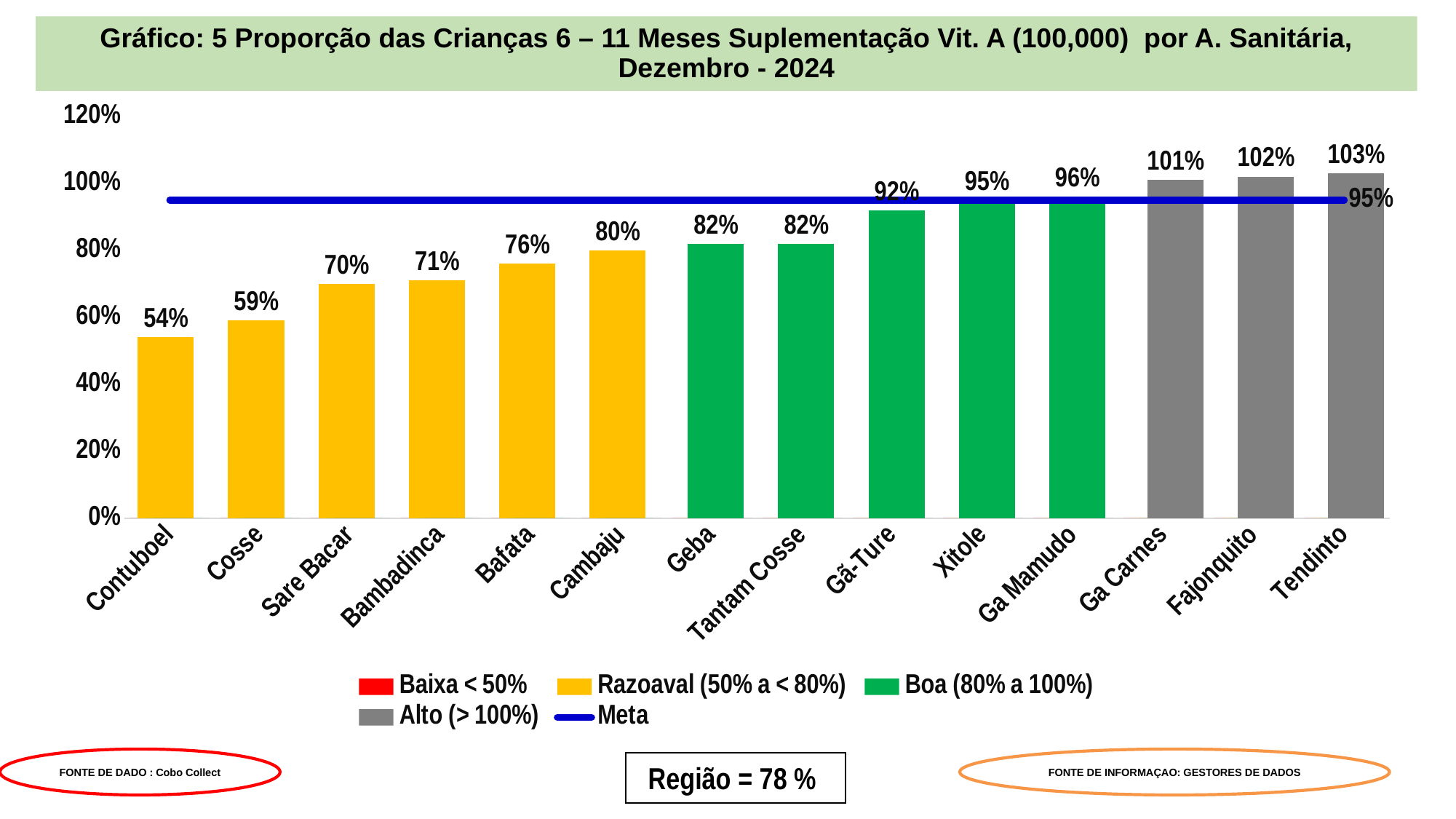

# Gráfico: 5 Proporção das Crianças 6 – 11 Meses Suplementação Vit. A (100,000)  por A. Sanitária, Dezembro - 2024

### Chart

| Category | Baixa < 50% | Razoaval (50% a < 80%) | Boa (80% a 100%) | Alto (> 100%) | Meta |
|---|---|---|---|---|---|
| Contuboel | None | 0.54 | None | None | 0.95 |
| Cosse | None | 0.59 | None | None | 0.95 |
| Sare Bacar | None | 0.7 | None | None | 0.95 |
| Bambadinca | None | 0.71 | None | None | 0.95 |
| Bafata | None | 0.76 | None | None | 0.95 |
| Cambaju | None | 0.8 | None | None | 0.95 |
| Geba | None | None | 0.82 | None | 0.95 |
| Tantam Cosse | None | None | 0.82 | None | 0.95 |
| Gã-Ture | None | None | 0.92 | None | 0.95 |
| Xitole | None | None | 0.95 | None | 0.95 |
| Ga Mamudo | None | None | 0.96 | None | 0.95 |
| Ga Carnes | None | None | None | 1.01 | 0.95 |
| Fajonquito | None | None | None | 1.02 | 0.95 |
| Tendinto | None | None | None | 1.03 | 0.95 |
FONTE DE DADO : Cobo Collect
FONTE DE INFORMAÇAO: GESTORES DE DADOS
Região = 78 %